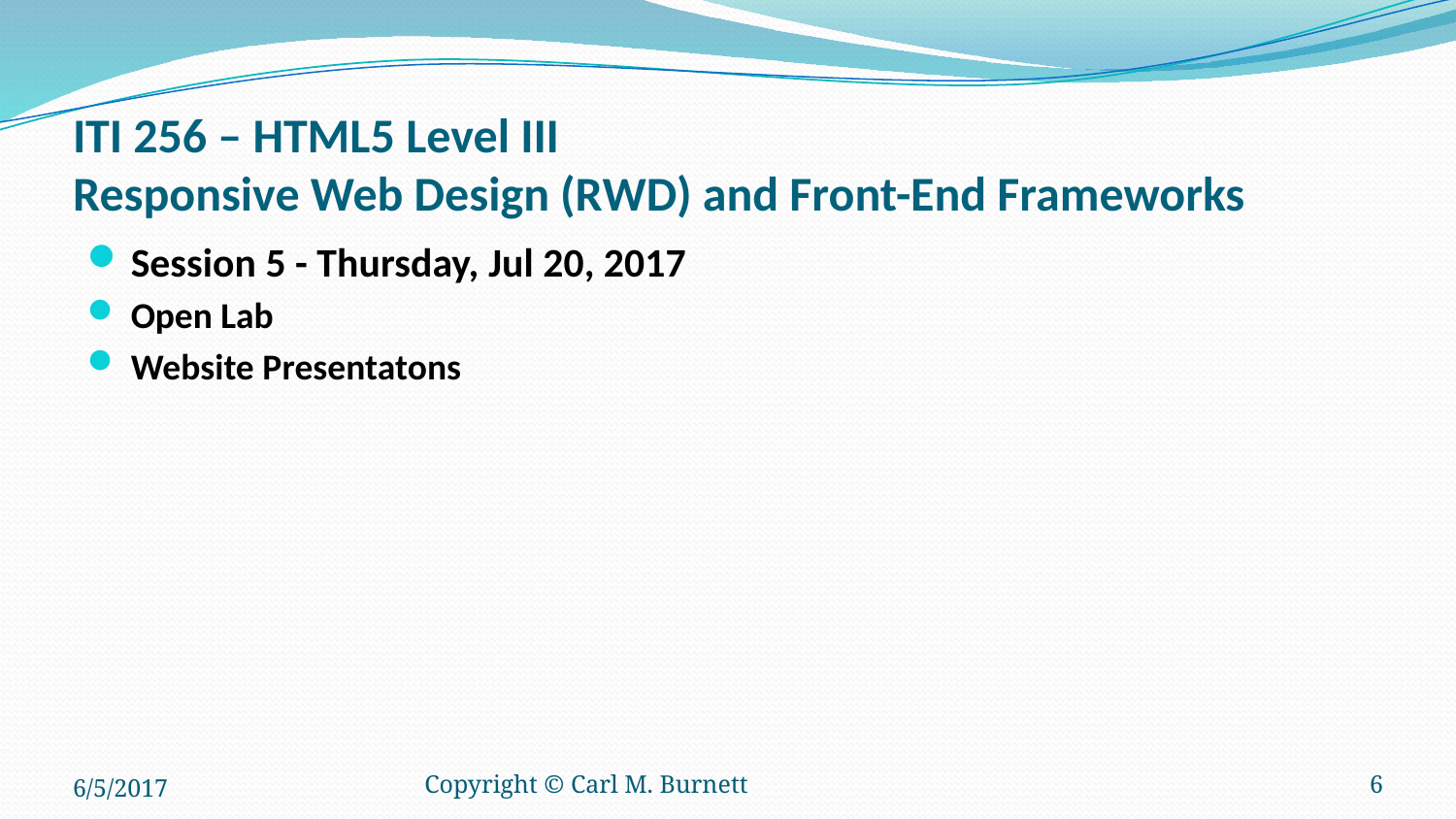

# ITI 256 – HTML5 Level III Responsive Web Design (RWD) and Front-End Frameworks
Session 5 - Thursday, Jul 20, 2017
Open Lab
Website Presentatons
6/5/2017
Copyright © Carl M. Burnett
6